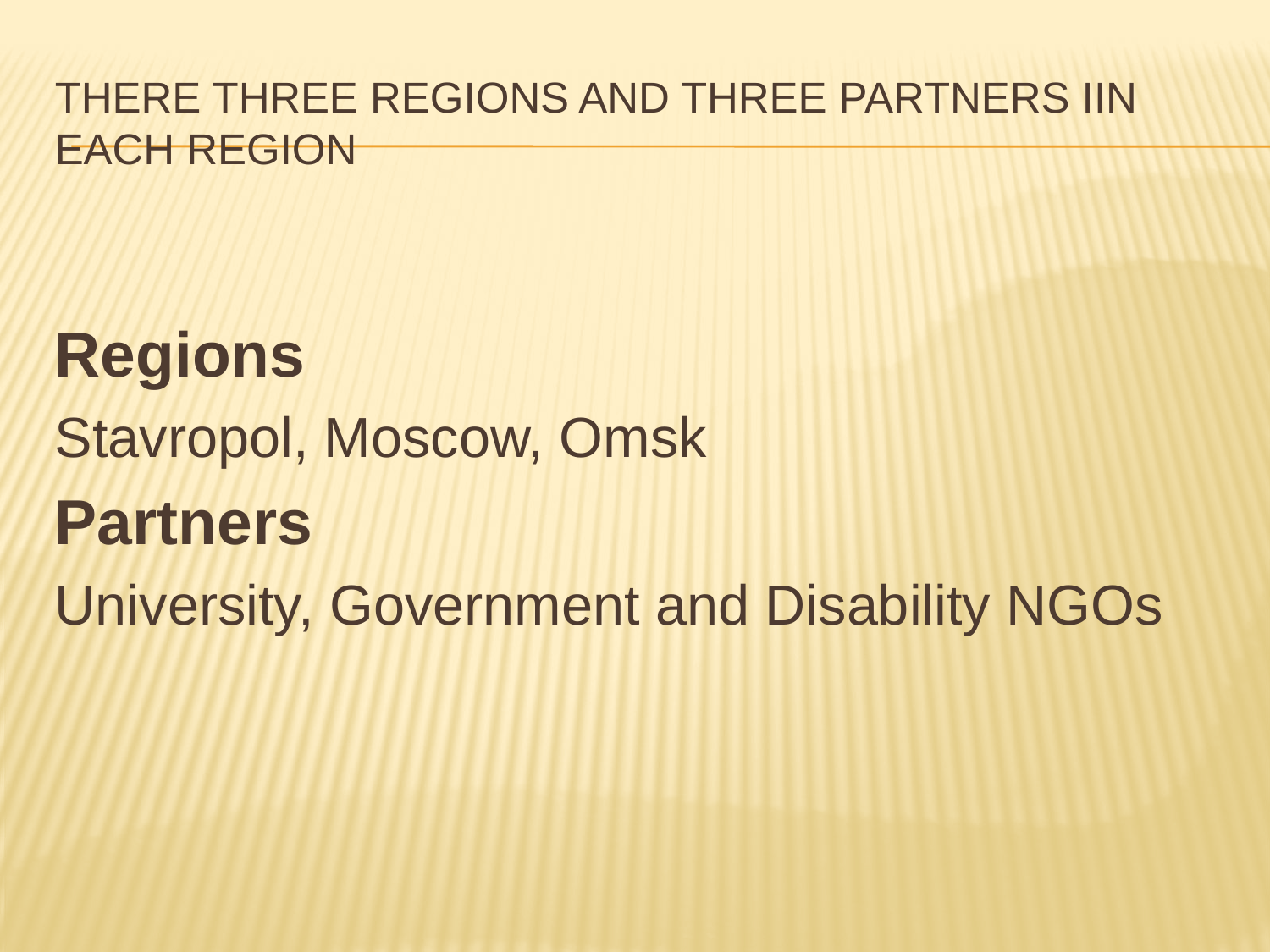

# There Three Regions and Three Partners iin each region
Regions
Stavropol, Moscow, Omsk
Partners
University, Government and Disability NGOs